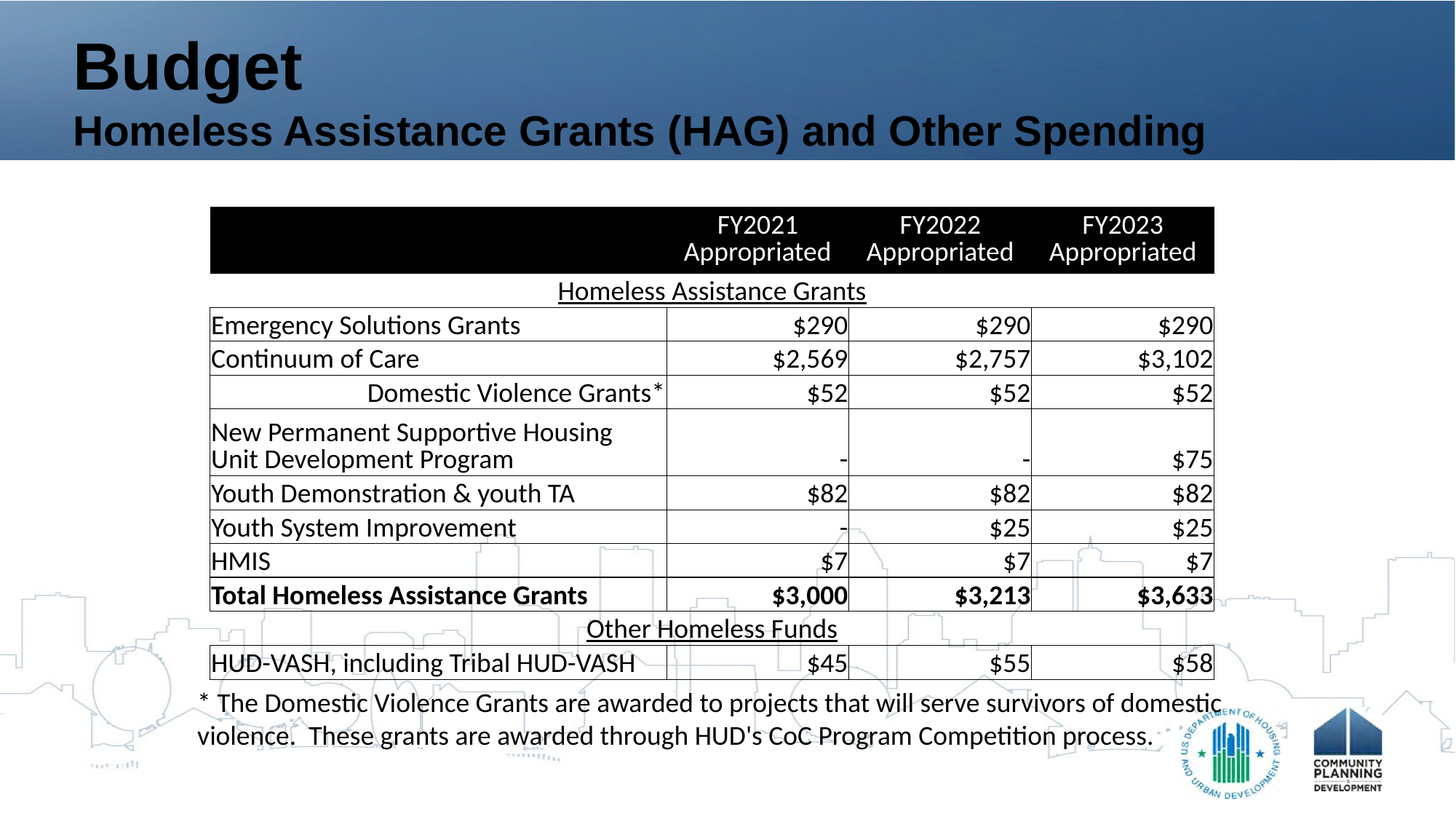

# Budget Homeless Assistance Grants (HAG) and Other Spending
|  | FY2021 Appropriated | FY2022 Appropriated | FY2023 Appropriated |
| --- | --- | --- | --- |
| Homeless Assistance Grants |  |  |  |
| Emergency Solutions Grants | $290 | $290 | $290 |
| Continuum of Care | $2,569 | $2,757 | $3,102 |
| Domestic Violence Grants\* | $52 | $52 | $52 |
| New Permanent Supportive Housing Unit Development Program | - | - | $75 |
| Youth Demonstration & youth TA | $82 | $82 | $82 |
| Youth System Improvement | - | $25 | $25 |
| HMIS | $7 | $7 | $7 |
| Total Homeless Assistance Grants | $3,000 | $3,213 | $3,633 |
| Other Homeless Funds |  |  |  |
| HUD-VASH, including Tribal HUD-VASH | $45 | $55 | $58 |
* The Domestic Violence Grants are awarded to projects that will serve survivors of domestic violence.  These grants are awarded through HUD's CoC Program Competition process.